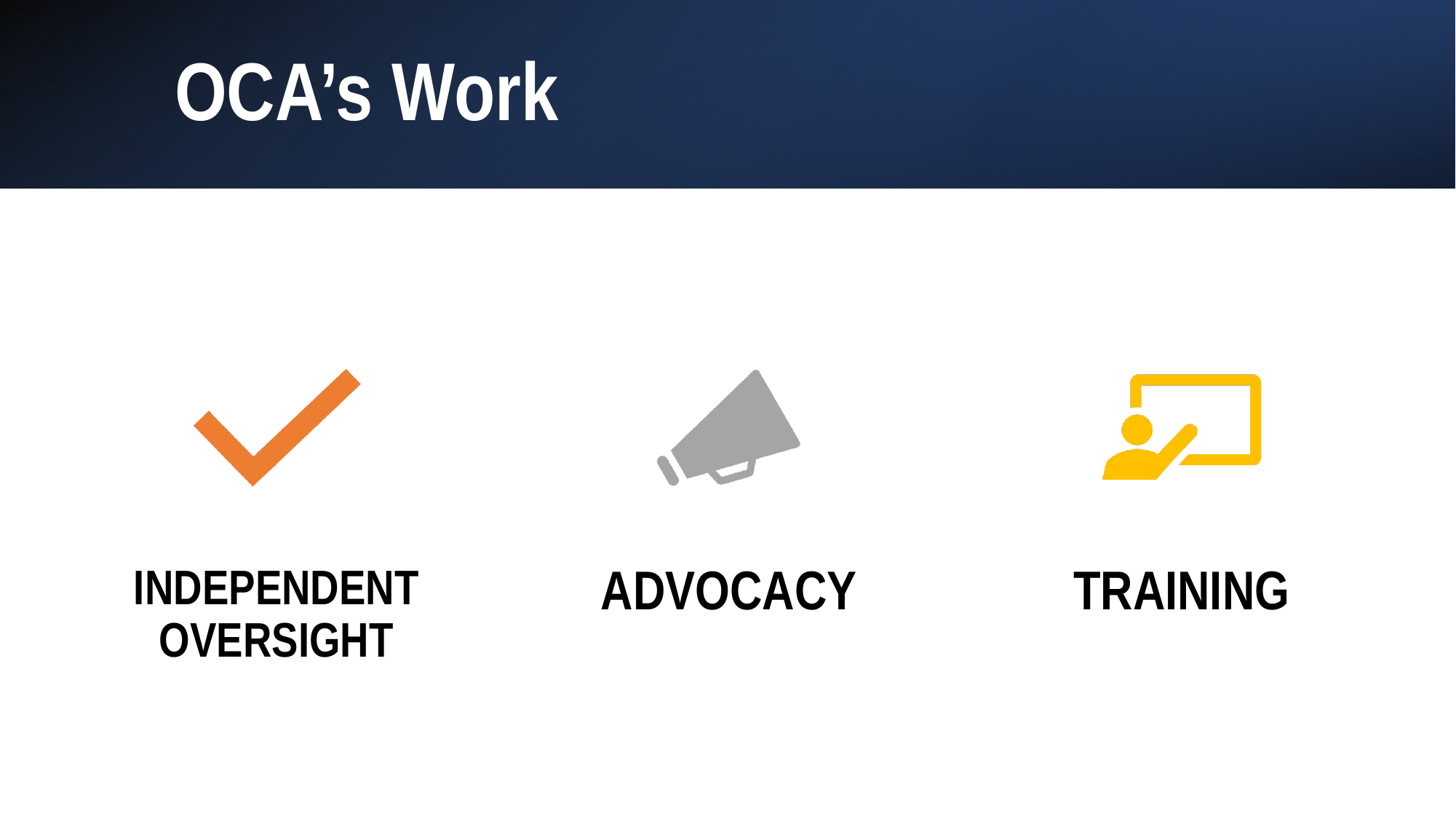

# OCA’s Work
INDEPENDENT OVERSIGHT
ADVOCACY
TRAINING